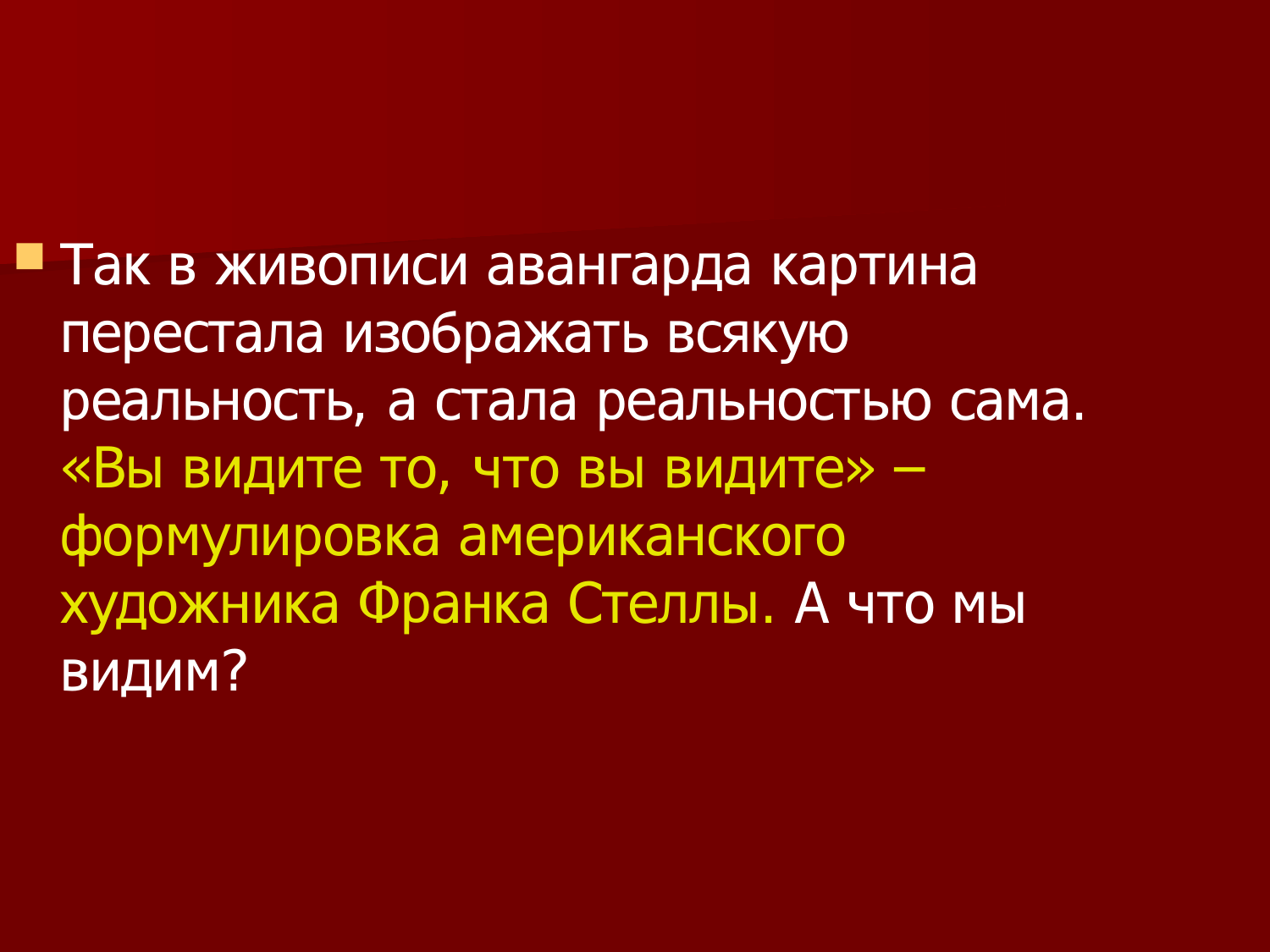

Так в живописи авангарда картина перестала изображать всякую реальность, а стала реальностью сама. «Вы видите то, что вы видите» – формулировка американского художника Франка Стеллы. А что мы видим?